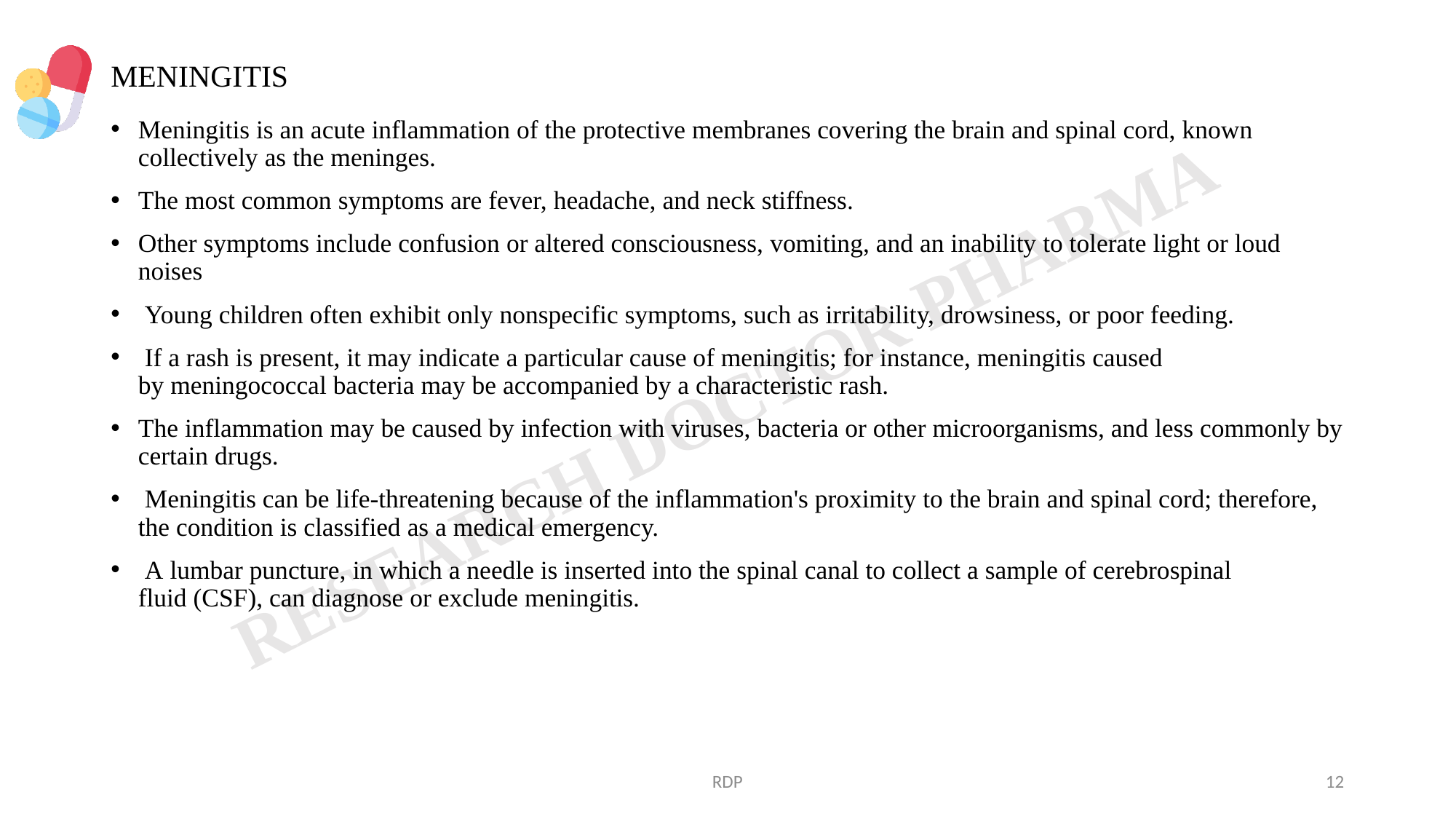

# MENINGITIS
Meningitis is an acute inflammation of the protective membranes covering the brain and spinal cord, known collectively as the meninges.
The most common symptoms are fever, headache, and neck stiffness.
Other symptoms include confusion or altered consciousness, vomiting, and an inability to tolerate light or loud noises
 Young children often exhibit only nonspecific symptoms, such as irritability, drowsiness, or poor feeding.
 If a rash is present, it may indicate a particular cause of meningitis; for instance, meningitis caused by meningococcal bacteria may be accompanied by a characteristic rash.
The inflammation may be caused by infection with viruses, bacteria or other microorganisms, and less commonly by certain drugs.
 Meningitis can be life-threatening because of the inflammation's proximity to the brain and spinal cord; therefore, the condition is classified as a medical emergency.
 A lumbar puncture, in which a needle is inserted into the spinal canal to collect a sample of cerebrospinal fluid (CSF), can diagnose or exclude meningitis.

RDP
12